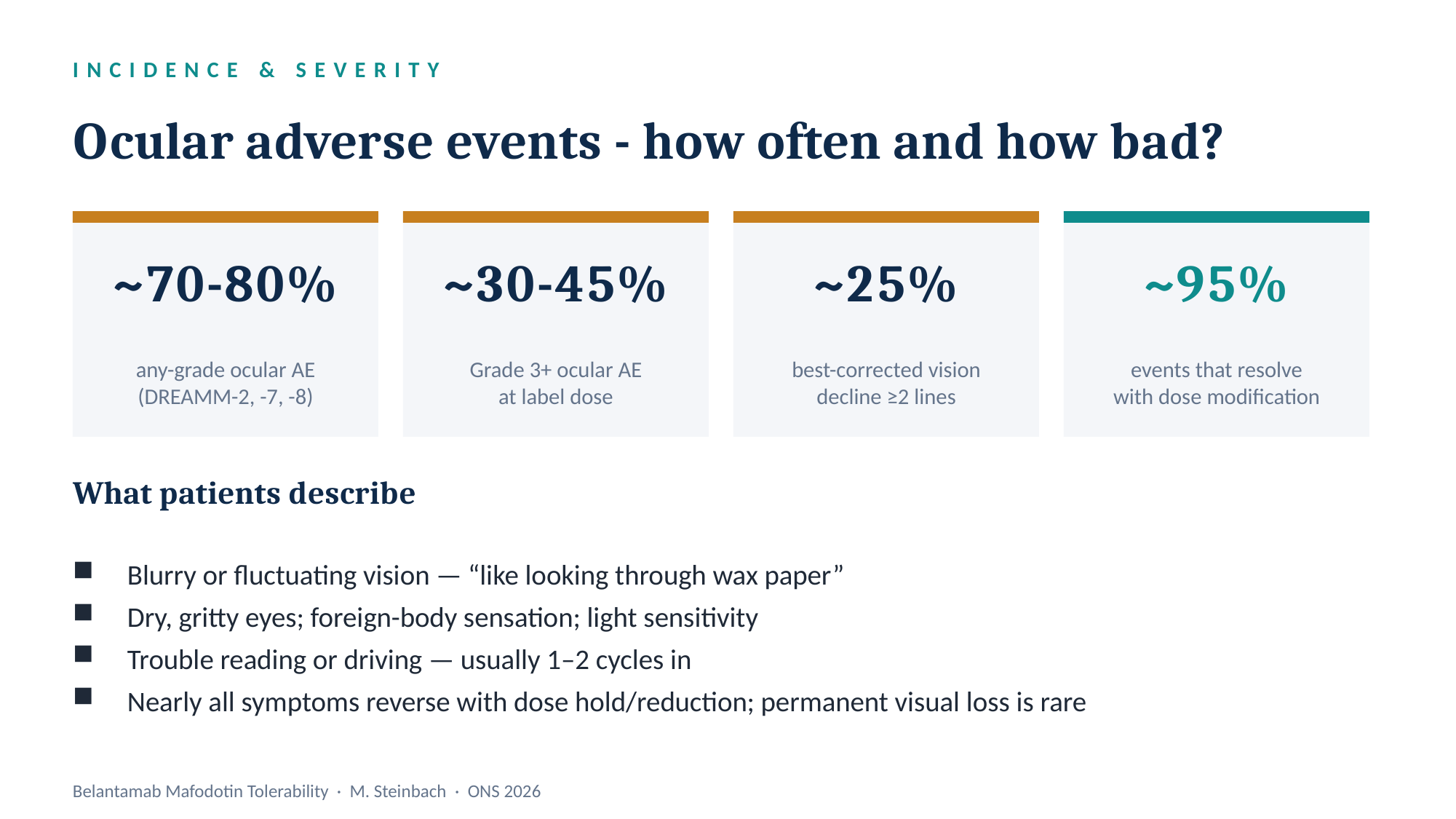

INCIDENCE & SEVERITY
Ocular adverse events - how often and how bad?

~70-80%
~30-45%
~25%
~95%
any-grade ocular AE
(DREAMM-2, -7, -8)
Grade 3+ ocular AE
at label dose
best-corrected vision
decline ≥2 lines
events that resolve
with dose modification
What patients describe
Blurry or fluctuating vision — “like looking through wax paper”
Dry, gritty eyes; foreign-body sensation; light sensitivity
Trouble reading or driving — usually 1–2 cycles in
Nearly all symptoms reverse with dose hold/reduction; permanent visual loss is rare
Belantamab Mafodotin Tolerability  ·  M. Steinbach  ·  ONS 2026